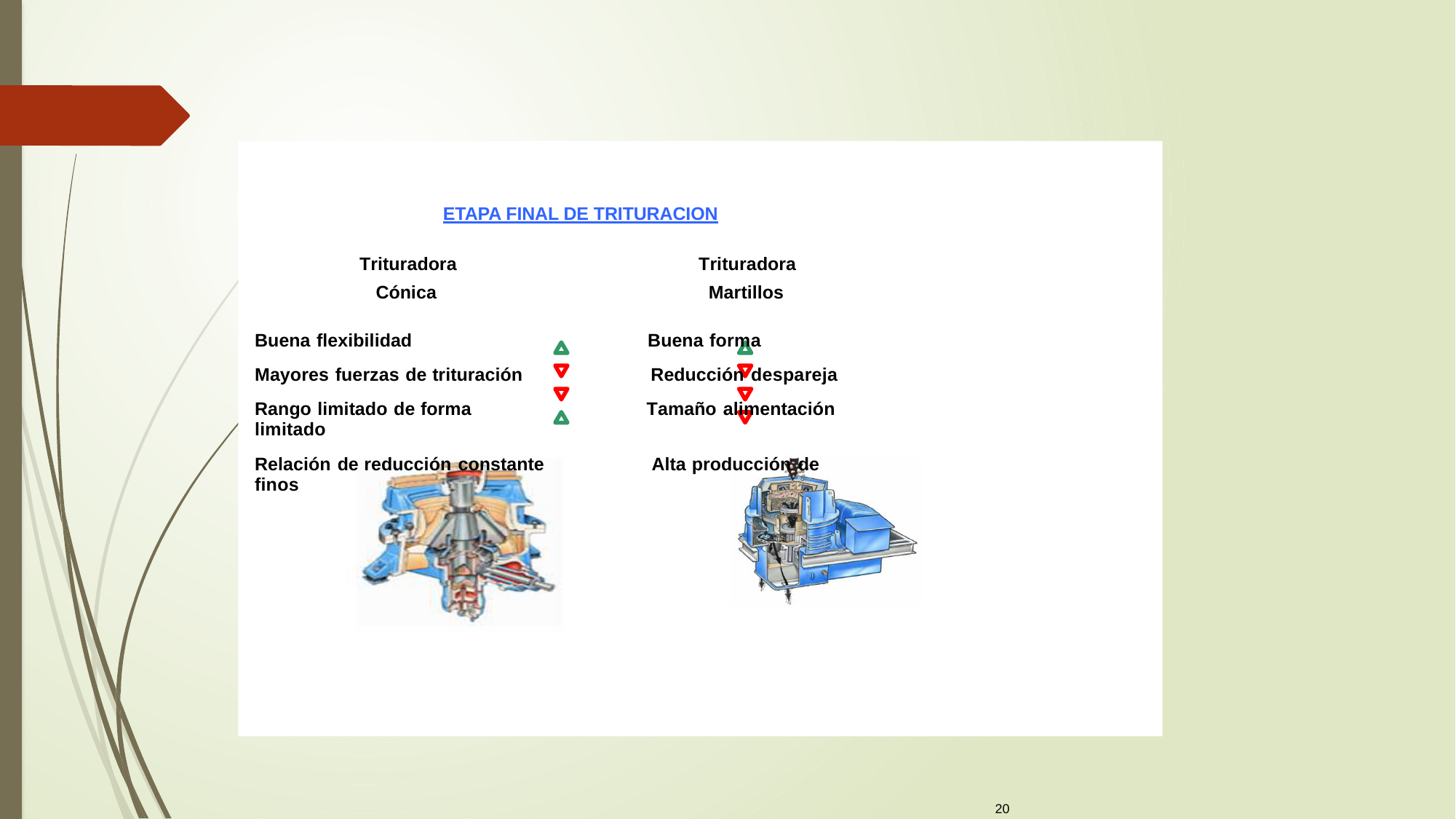

ETAPA FINAL DE TRITURACION
Trituradora                                               Trituradora
Cónica                                                     Martillos
Buena flexibilidad                                              Buena forma
Mayores fuerzas de trituración                         Reducción despareja
Rango limitado de forma                                  Tamaño alimentación limitado
Relación de reducción constante                     Alta producción de finos

20